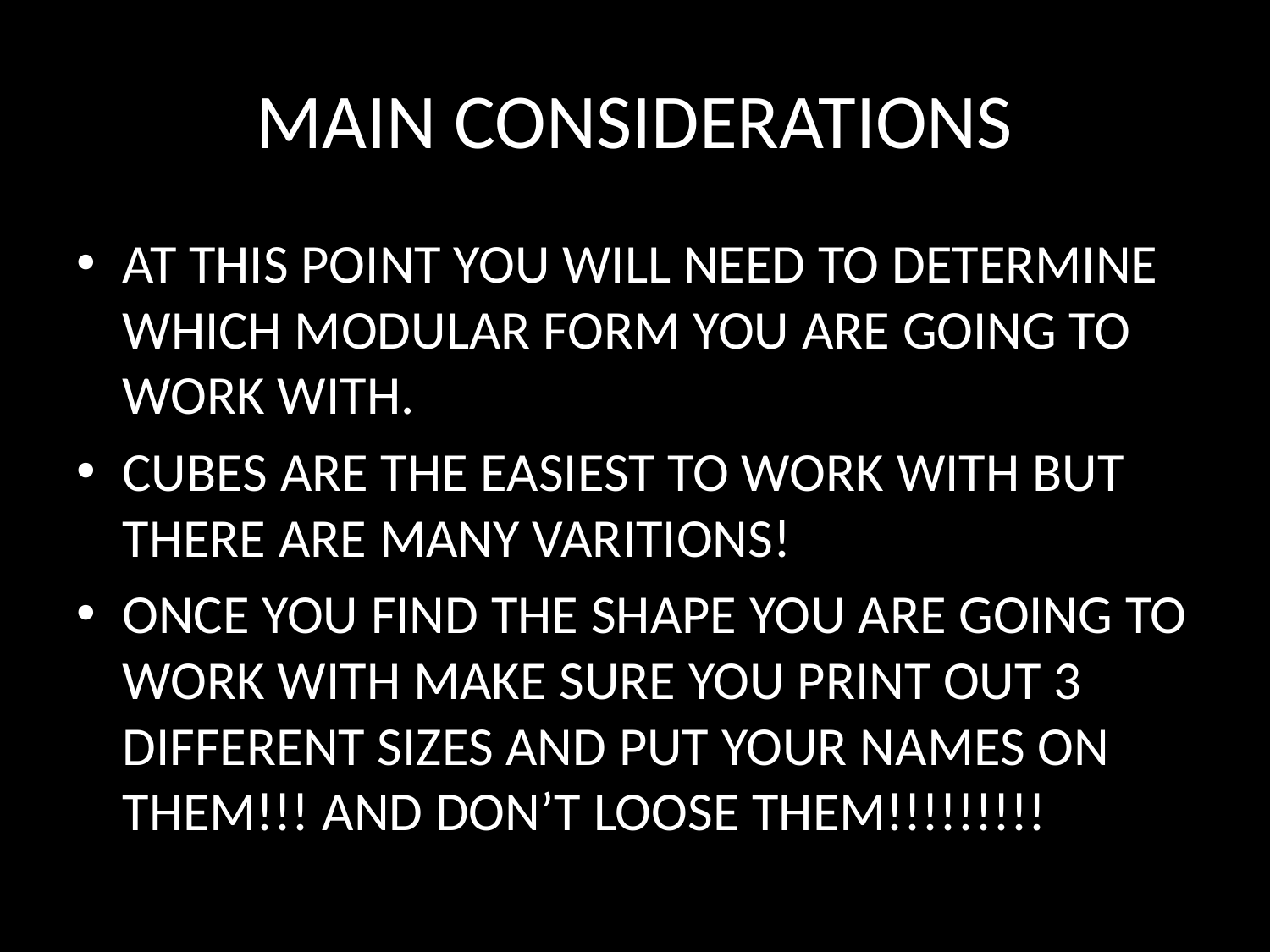

# MAIN CONSIDERATIONS
AT THIS POINT YOU WILL NEED TO DETERMINE WHICH MODULAR FORM YOU ARE GOING TO WORK WITH.
CUBES ARE THE EASIEST TO WORK WITH BUT THERE ARE MANY VARITIONS!
ONCE YOU FIND THE SHAPE YOU ARE GOING TO WORK WITH MAKE SURE YOU PRINT OUT 3 DIFFERENT SIZES AND PUT YOUR NAMES ON THEM!!! AND DON’T LOOSE THEM!!!!!!!!!